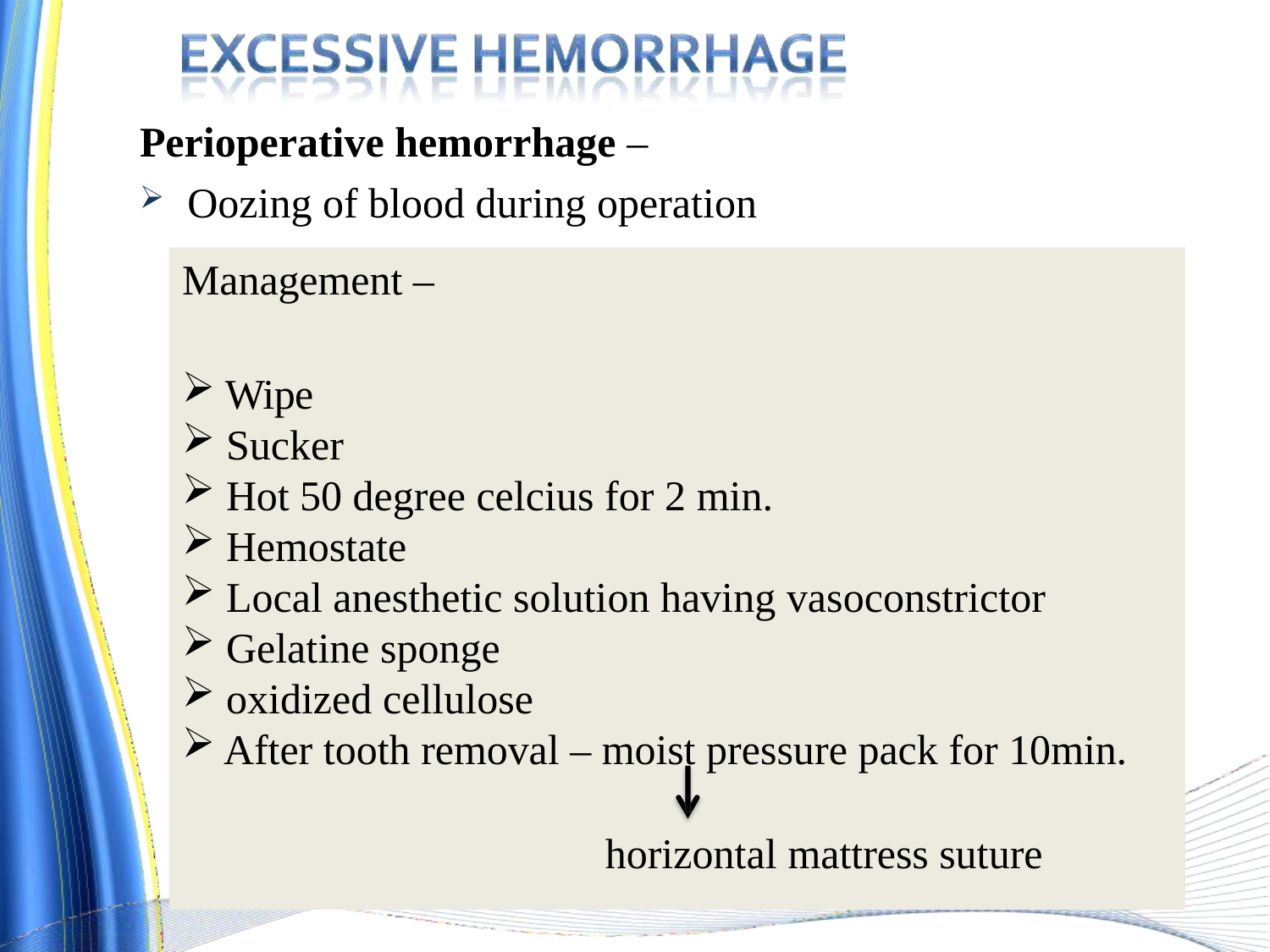

Perioperative hemorrhage –
Oozing of blood during operation
Management –

Wipe
Sucker
Hot 50 degree celcius for 2 min.
Hemostate
Local anesthetic solution having vasoconstrictor
Gelatine sponge
oxidized cellulose
After tooth removal – moist pressure pack for 10min.

horizontal mattress suture